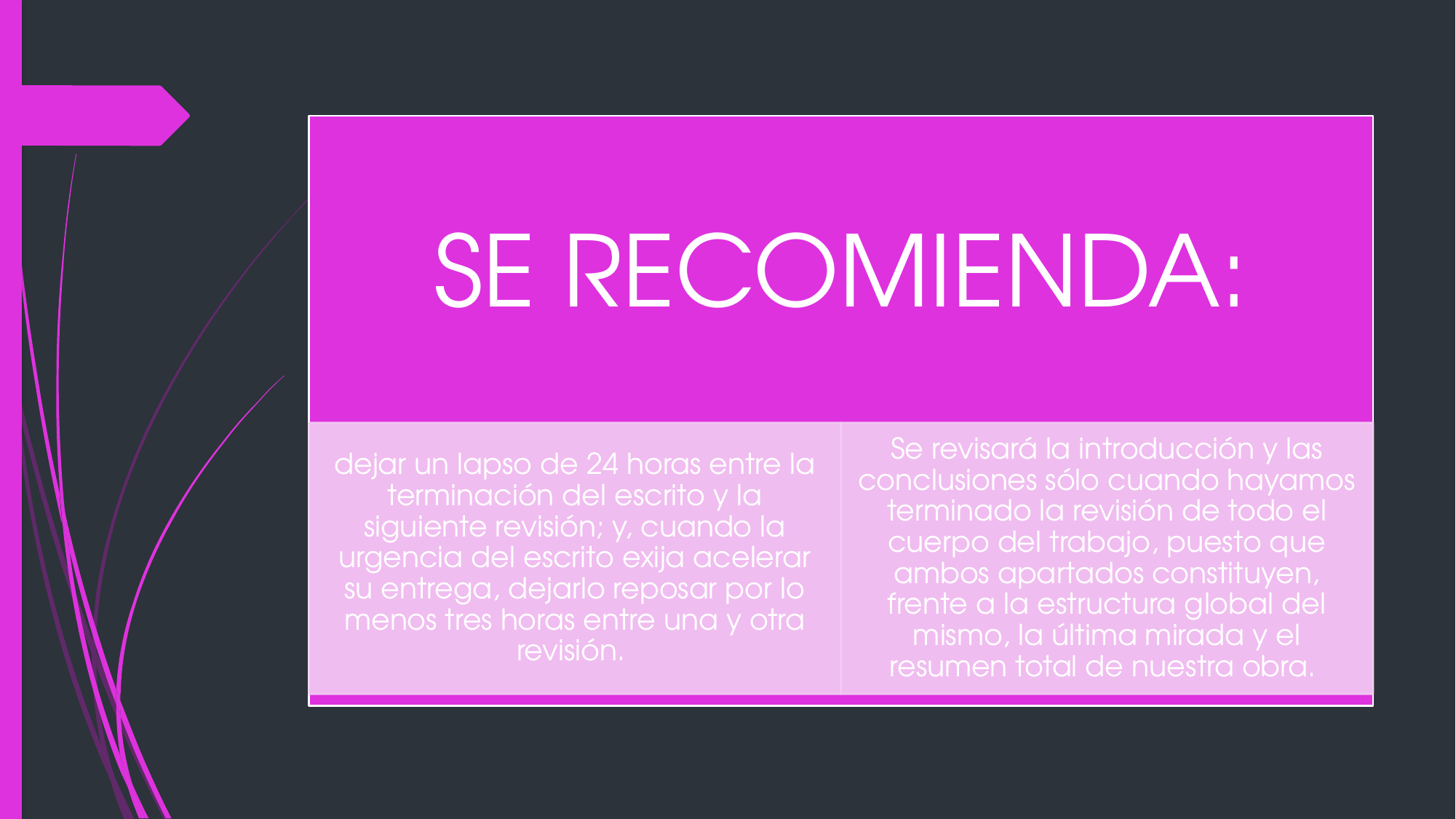

#
SE RECOMIENDA:
dejar un lapso de 24 horas entre la terminación del escrito y la siguiente revisión; y, cuando la urgencia del escrito exija acelerar su entrega, dejarlo reposar por lo menos tres horas entre una y otra revisión.
Se revisará la introducción y las conclusiones sólo cuando hayamos terminado la revisión de todo el cuerpo del trabajo, puesto que ambos apartados constituyen, frente a la estructura global del mismo, la última mirada y el resumen total de nuestra obra.